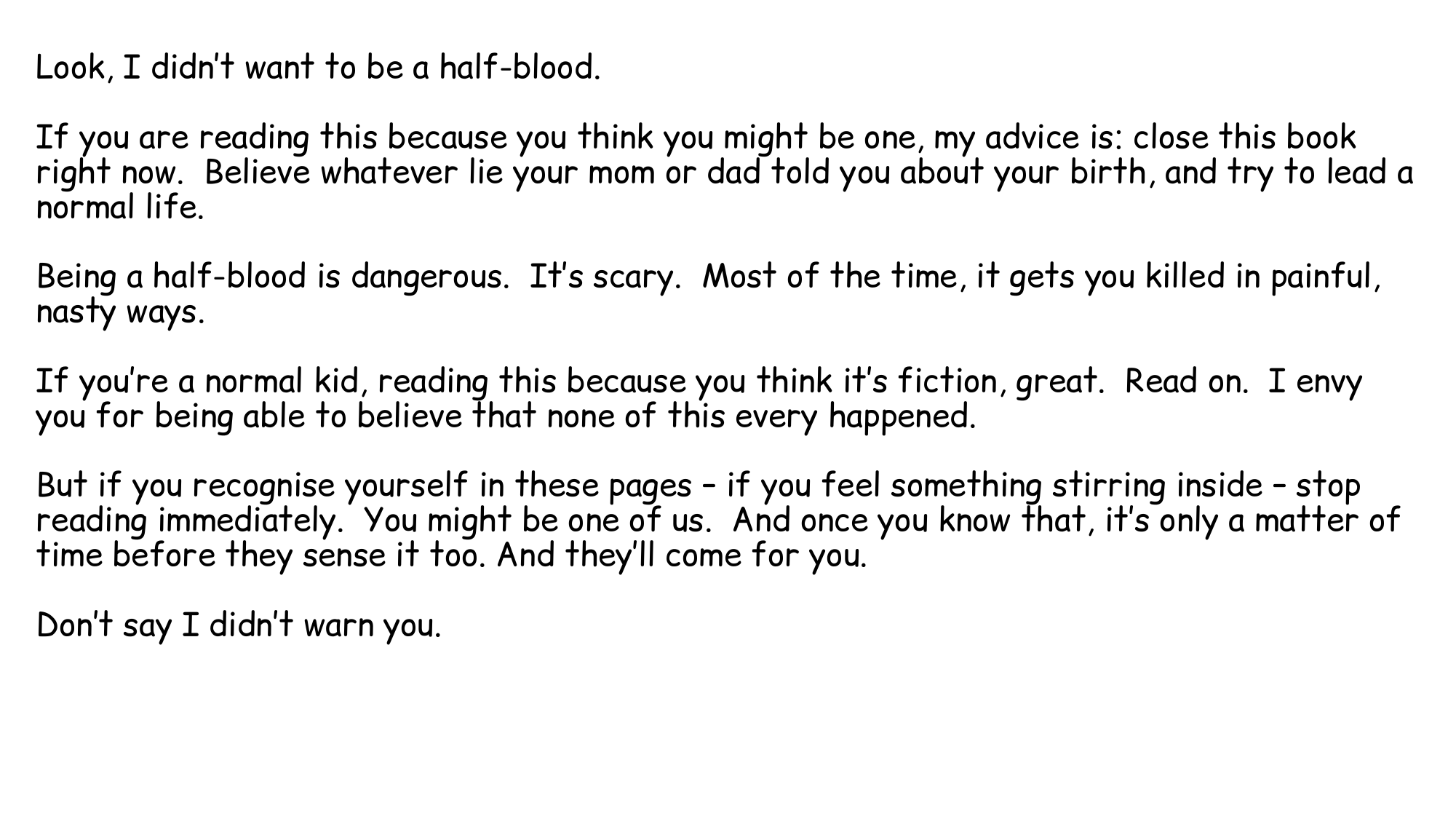

# Look, I didn’t want to be a half-blood. If you are reading this because you think you might be one, my advice is: close this book right now.  Believe whatever lie your mom or dad told you about your birth, and try to lead a normal life.   Being a half-blood is dangerous.  It’s scary.  Most of the time, it gets you killed in painful, nasty ways. If you’re a normal kid, reading this because you think it’s fiction, great.  Read on.  I envy you for being able to believe that none of this every happened.   But if you recognise yourself in these pages – if you feel something stirring inside – stop reading immediately.  You might be one of us.  And once you know that, it’s only a matter of time before they sense it too. And they’ll come for you.   Don’t say I didn’t warn you.